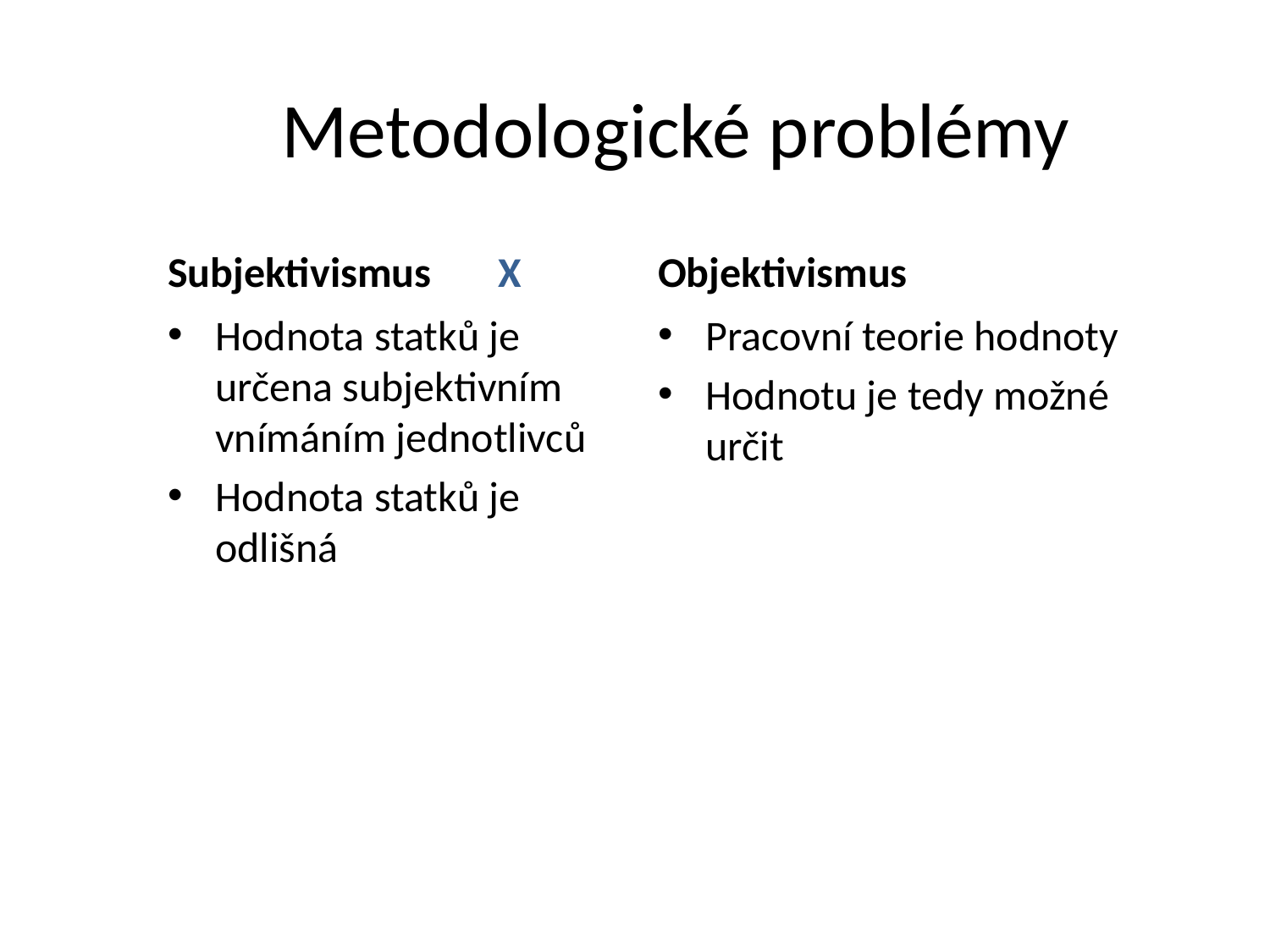

# Metodologické problémy
Subjektivismus       X
Objektivismus
Hodnota statků je určena subjektivním vnímáním jednotlivců
Hodnota statků je odlišná
Pracovní teorie hodnoty
Hodnotu je tedy možné určit